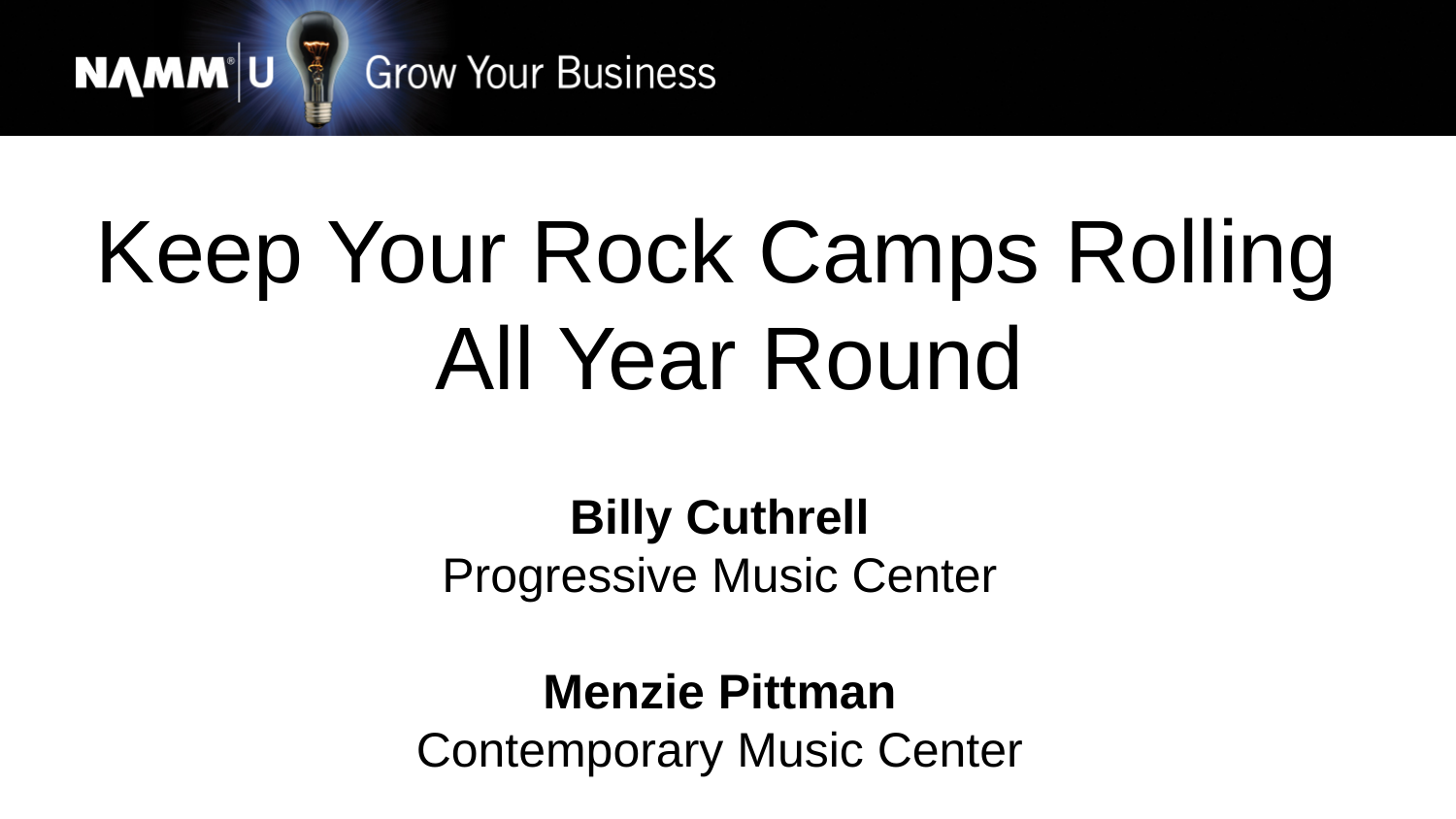

Keep Your Rock Camps Rolling
 All Year Round
Billy Cuthrell
Progressive Music Center

Menzie Pittman
Contemporary Music Center